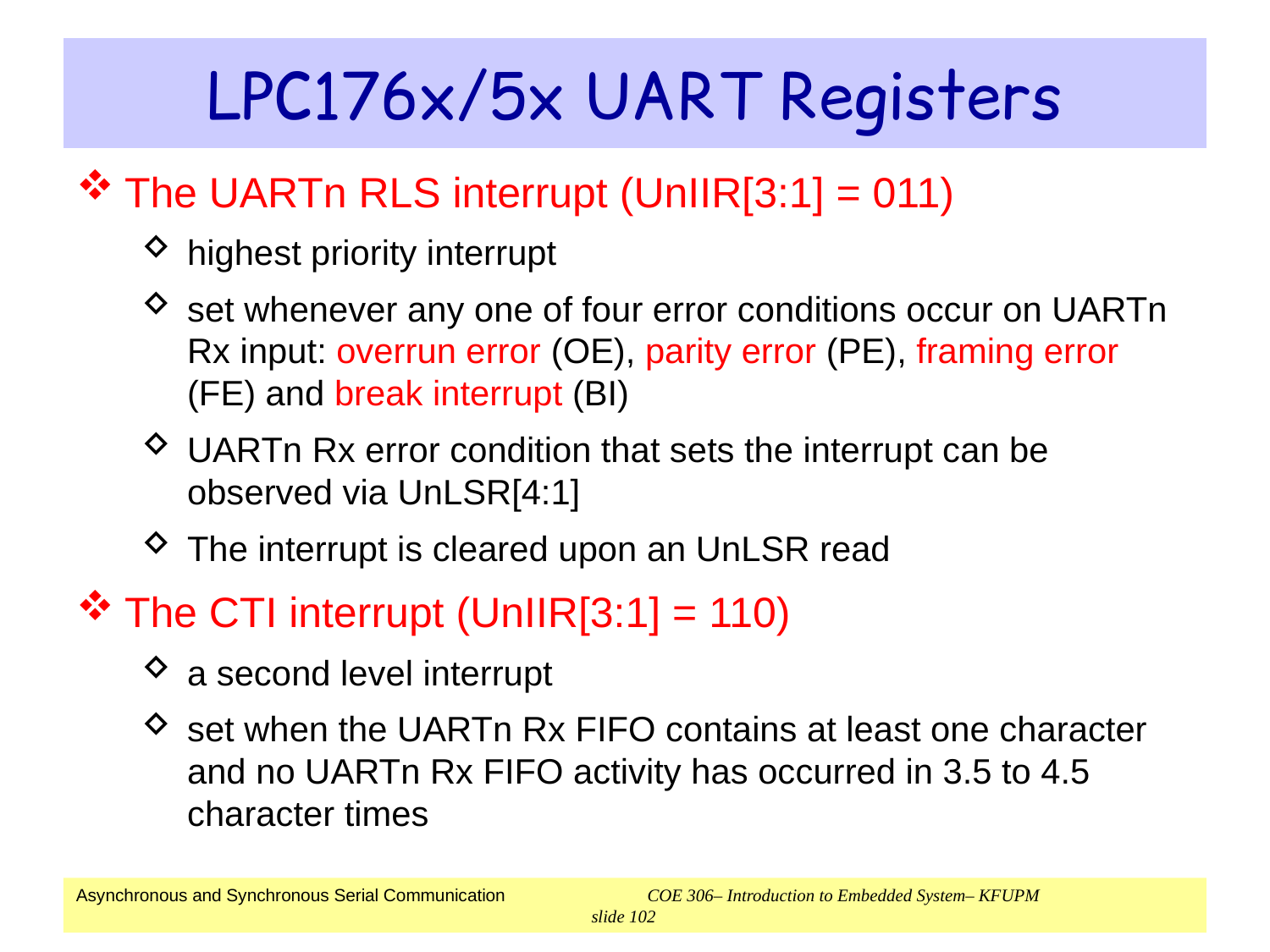

# LPC176x/5x UART Registers
The UARTn RLS interrupt (UnIIR[3:1] = 011)
highest priority interrupt
set whenever any one of four error conditions occur on UARTn Rx input: overrun error (OE), parity error (PE), framing error (FE) and break interrupt (BI)
UARTn Rx error condition that sets the interrupt can be observed via UnLSR[4:1]
The interrupt is cleared upon an UnLSR read
The CTI interrupt (UnIIR[3:1] = 110)
a second level interrupt
set when the UARTn Rx FIFO contains at least one character and no UARTn Rx FIFO activity has occurred in 3.5 to 4.5 character times